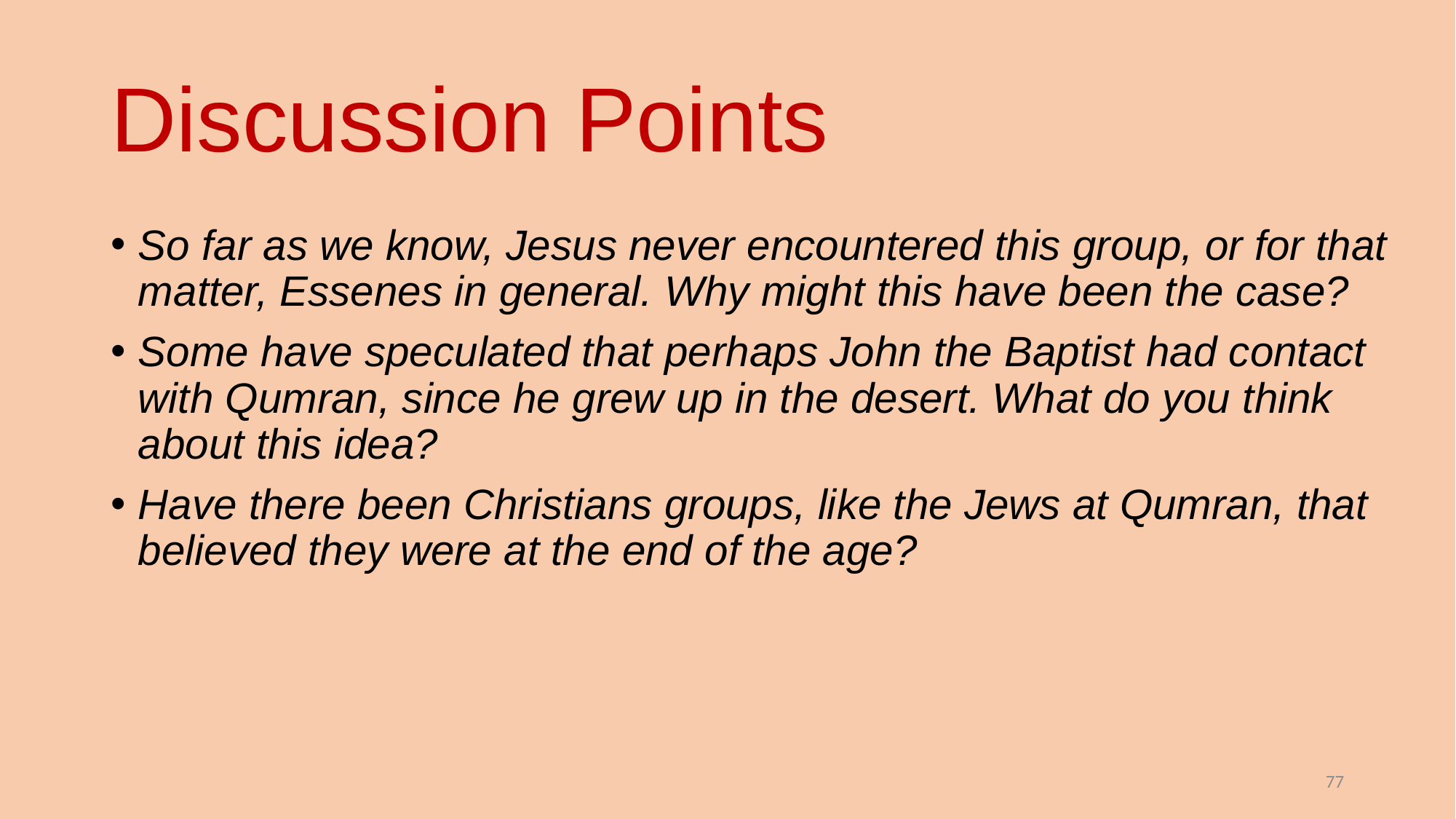

# Discussion Points
So far as we know, Jesus never encountered this group, or for that matter, Essenes in general. Why might this have been the case?
Some have speculated that perhaps John the Baptist had contact with Qumran, since he grew up in the desert. What do you think about this idea?
Have there been Christians groups, like the Jews at Qumran, that believed they were at the end of the age?
77